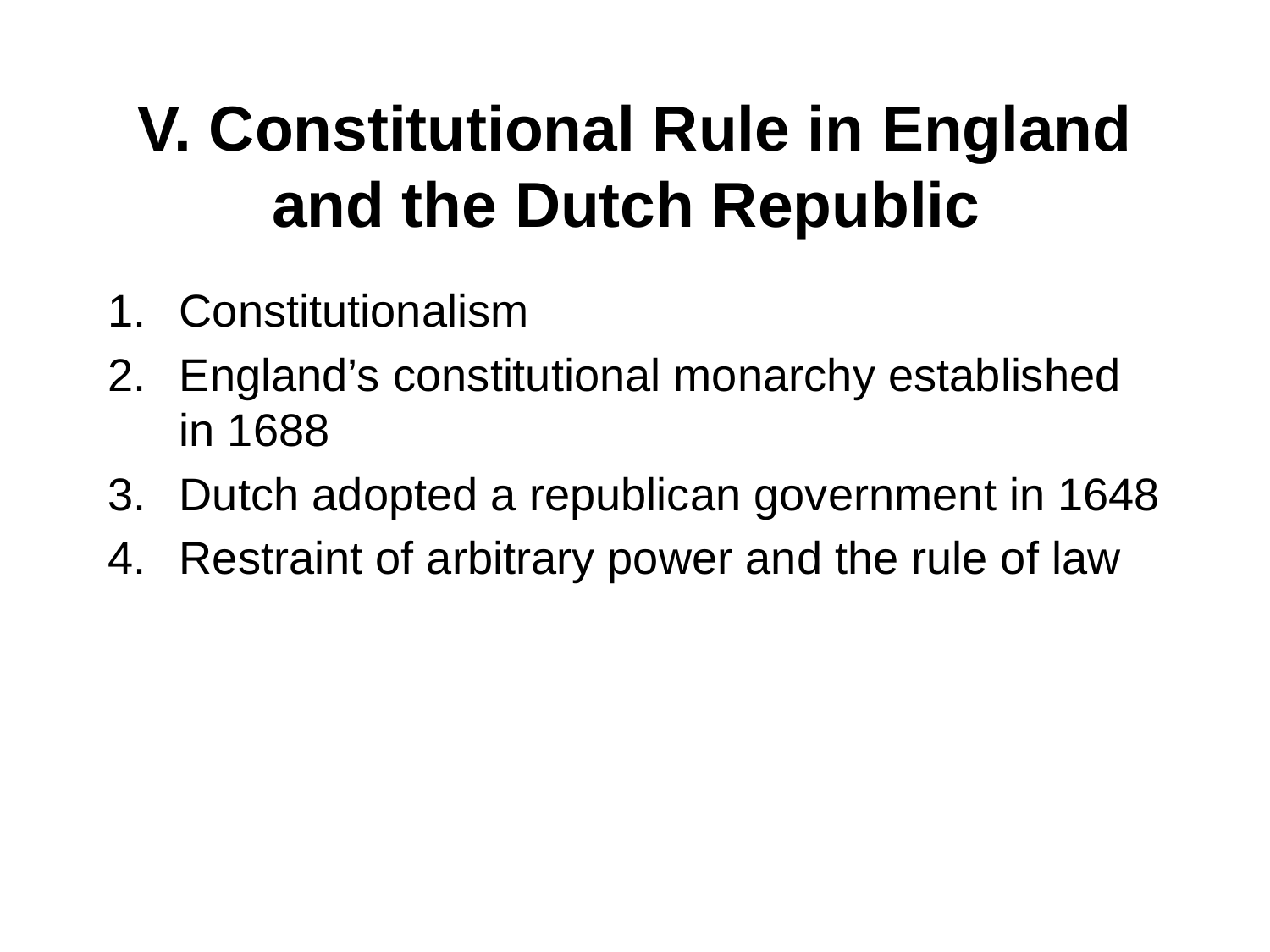

# V. Constitutional Rule in England and the Dutch Republic
Constitutionalism
England’s constitutional monarchy established in 1688
Dutch adopted a republican government in 1648
Restraint of arbitrary power and the rule of law